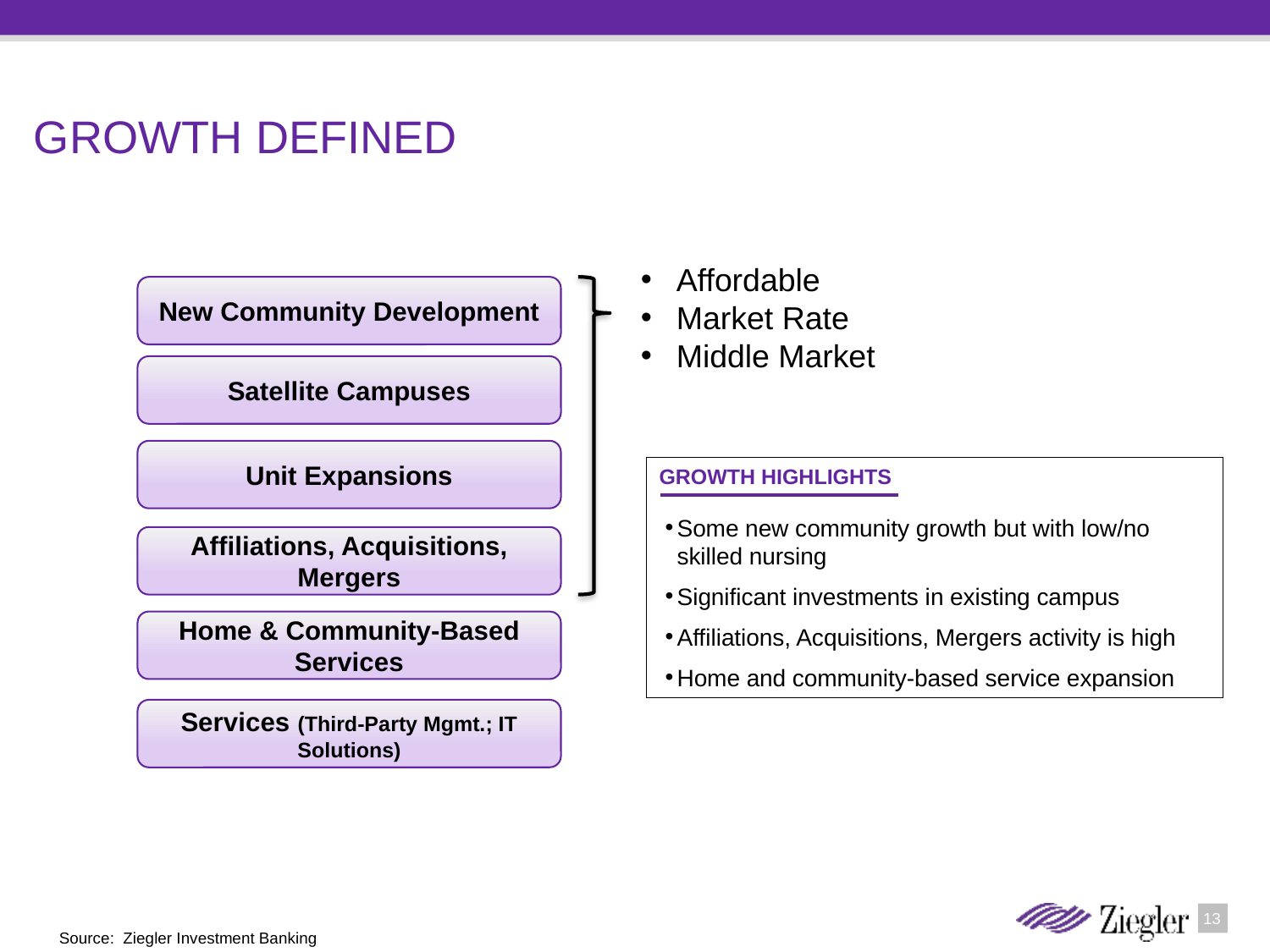

# Growth Defined
Affordable
Market Rate
Middle Market
New Community Development

Satellite Campuses
Unit Expansions
GROWTH Highlights

Some new community growth but with low/no skilled nursing
Significant investments in existing campus
Affiliations, Acquisitions, Mergers activity is high
Home and community-based service expansion
Affiliations, Acquisitions, Mergers
Home & Community-Based Services
Services (Third-Party Mgmt.; IT Solutions)
Source:  Ziegler Investment Banking